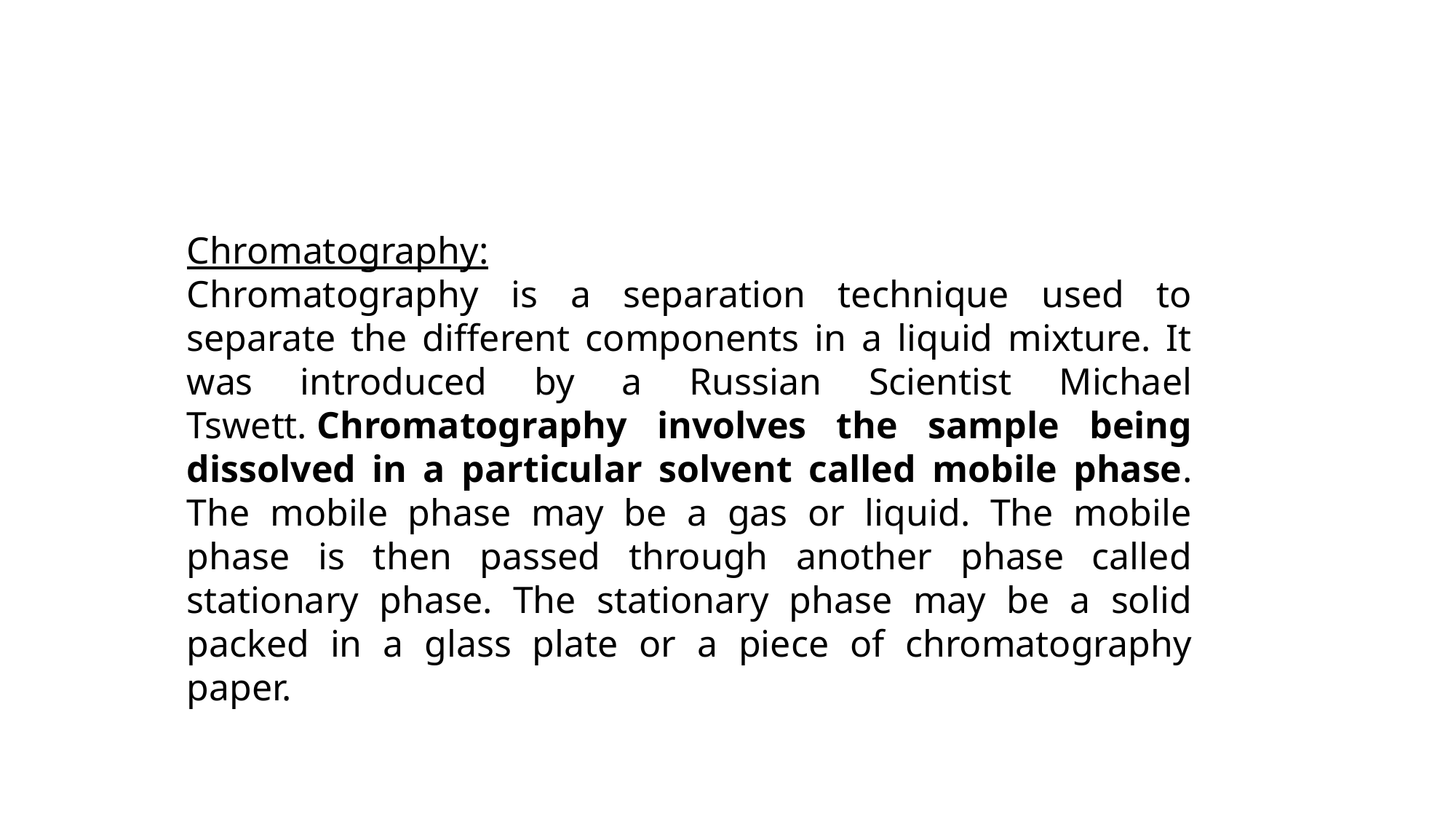

Chromatography:
Chromatography is a separation technique used to separate the different components in a liquid mixture. It was introduced by a Russian Scientist Michael Tswett. Chromatography involves the sample being dissolved in a particular solvent called mobile phase. The mobile phase may be a gas or liquid. The mobile phase is then passed through another phase called stationary phase. The stationary phase may be a solid packed in a glass plate or a piece of chromatography paper.